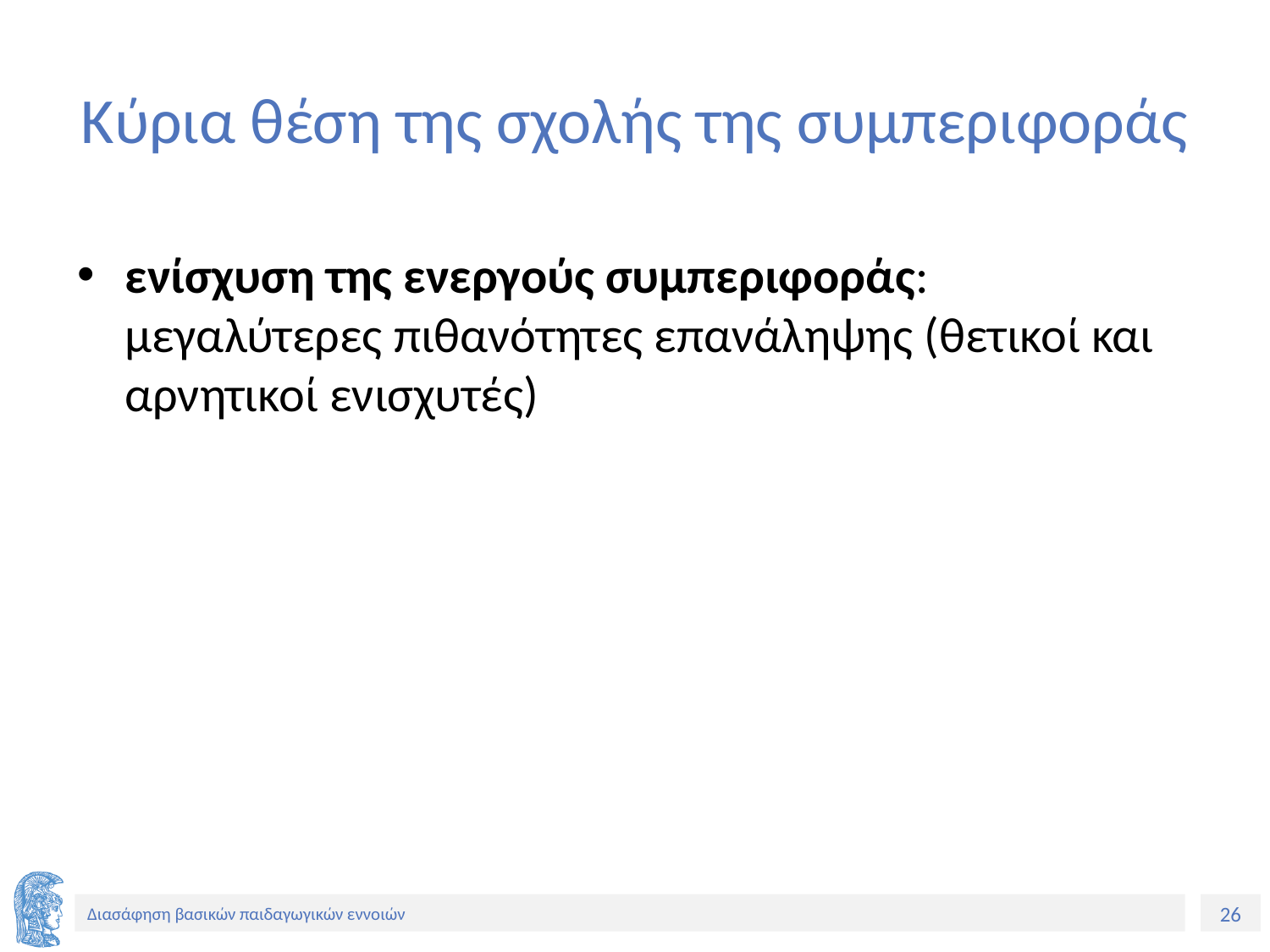

# Κύρια θέση της σχολής της συμπεριφοράς

ενίσχυση της ενεργούς συμπεριφοράς: μεγαλύτερες πιθανότητες επανάληψης (θετικοί και αρνητικοί ενισχυτές)